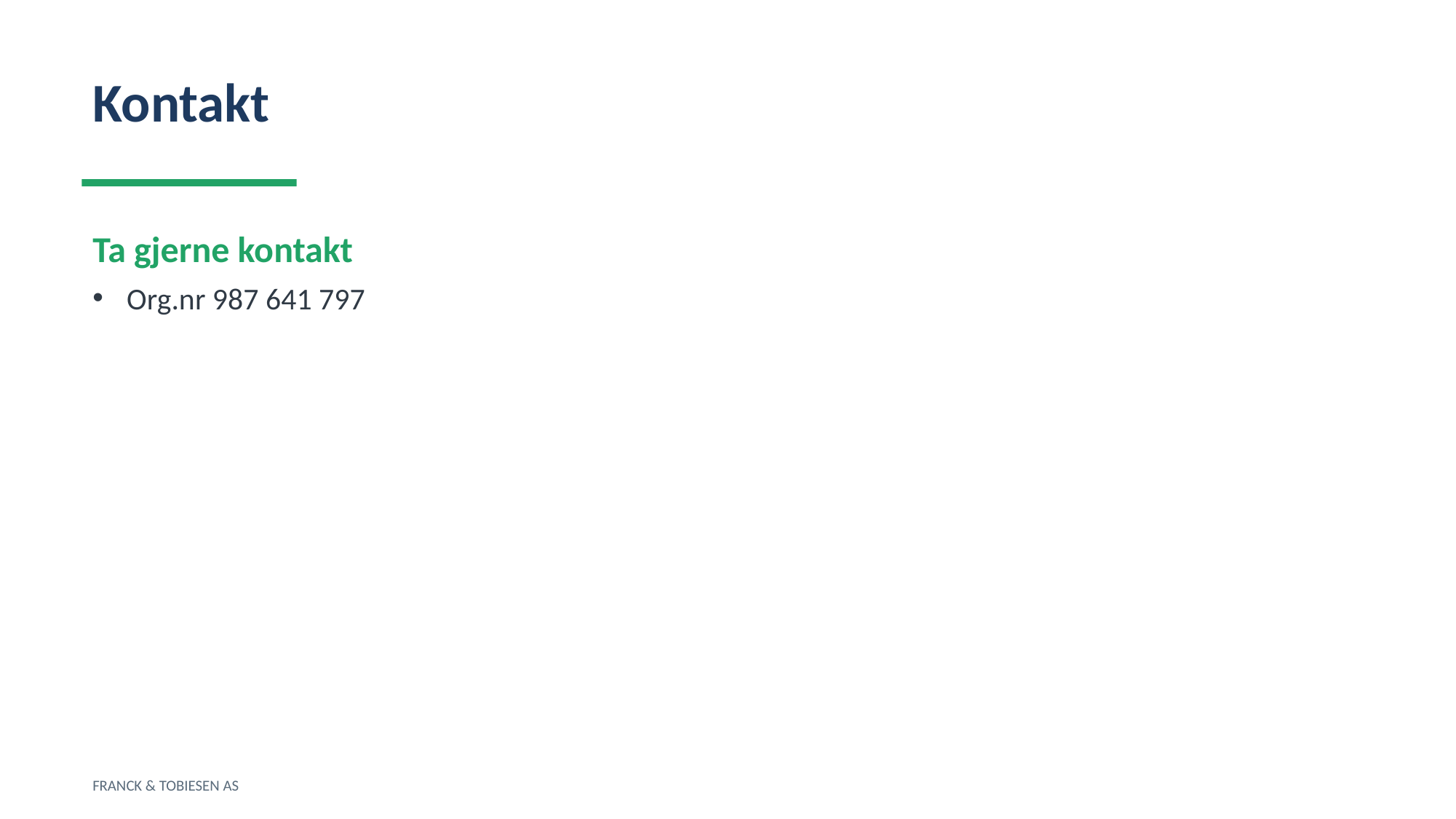

Kontakt

Ta gjerne kontakt
Org.nr 987 641 797
FRANCK & TOBIESEN AS